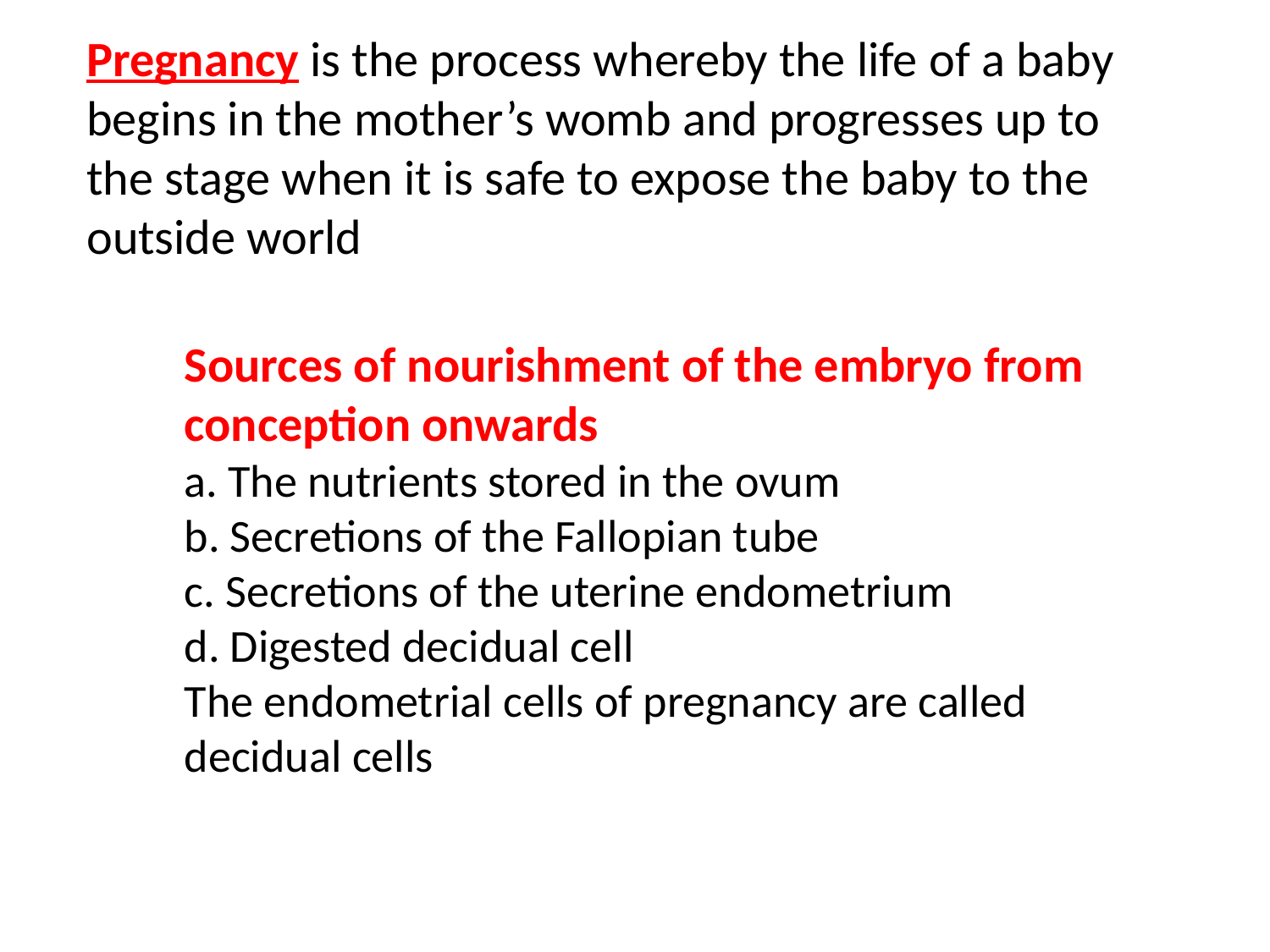

Pregnancy is the process whereby the life of a baby begins in the mother’s womb and progresses up to the stage when it is safe to expose the baby to the outside world
Sources of nourishment of the embryo from conception onwards
a. The nutrients stored in the ovum
b. Secretions of the Fallopian tube
c. Secretions of the uterine endometrium
d. Digested decidual cell
The endometrial cells of pregnancy are called decidual cells